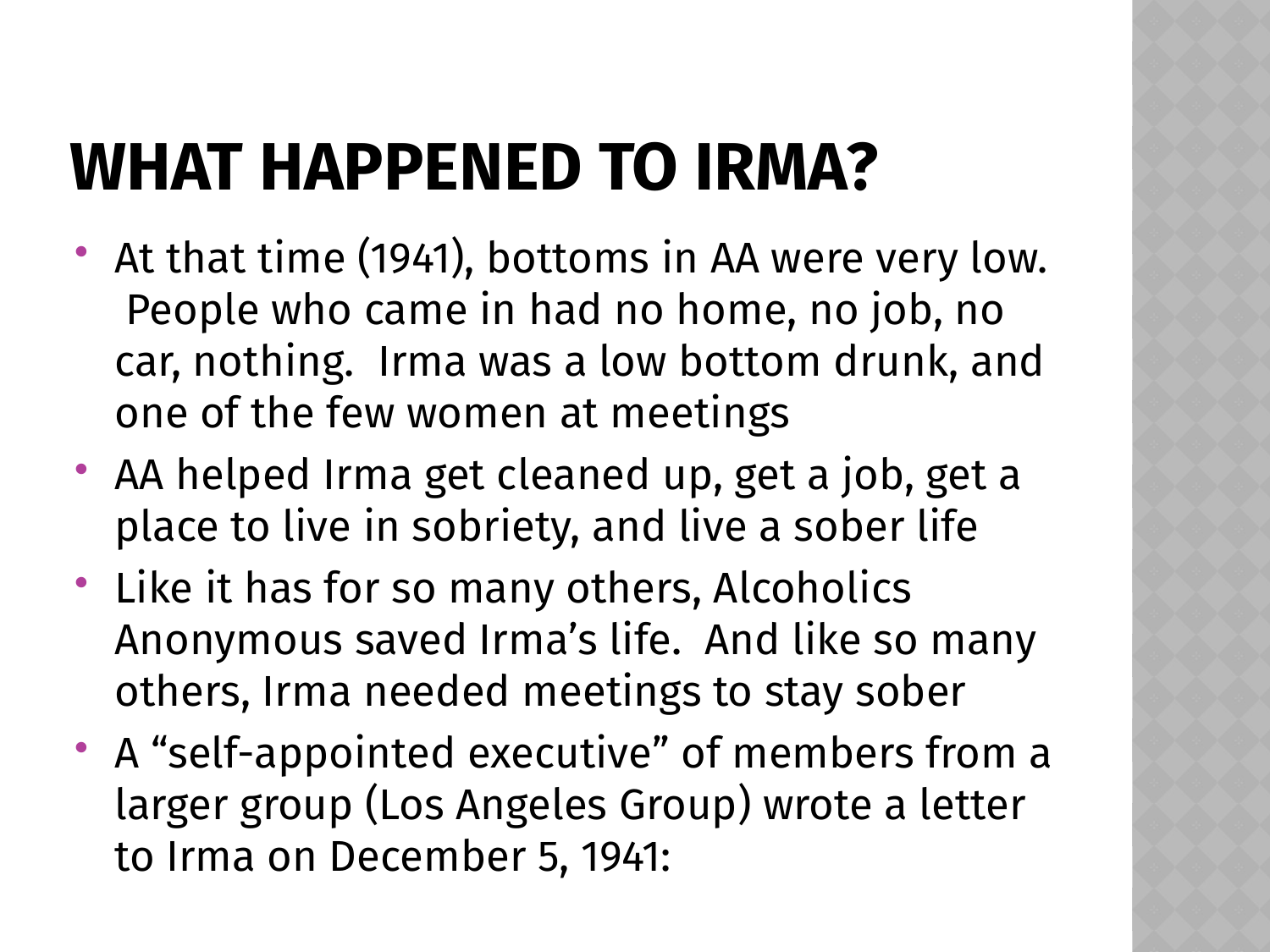

# What happened to irma?
At that time (1941), bottoms in AA were very low.  People who came in had no home, no job, no car, nothing.  Irma was a low bottom drunk, and one of the few women at meetings
AA helped Irma get cleaned up, get a job, get a place to live in sobriety, and live a sober life
Like it has for so many others, Alcoholics Anonymous saved Irma’s life.  And like so many others, Irma needed meetings to stay sober
A “self-appointed executive” of members from a larger group (Los Angeles Group) wrote a letter to Irma on December 5, 1941: